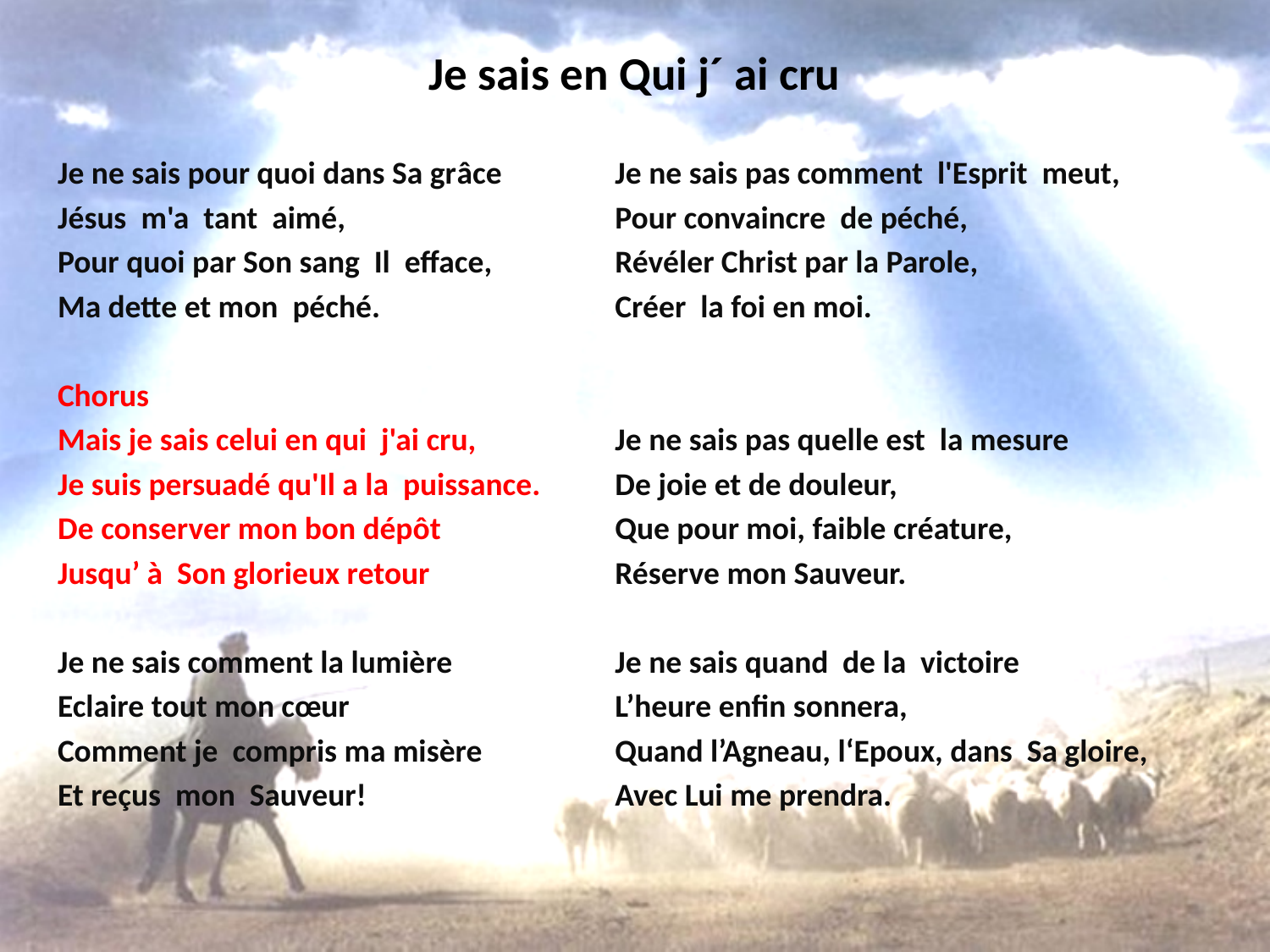

# Je sais en Qui j´ ai cru
Je ne sais pour quoi dans Sa grâce
Jésus  m'a  tant  aimé,
Pour quoi par Son sang  Il  efface,
Ma dette et mon  péché.

Chorus
Mais je sais celui en qui  j'ai cru,
Je suis persuadé qu'Il a la  puissance.
De conserver mon bon dépôt
Jusqu’ à  Son glorieux retour

Je ne sais comment la lumière
Eclaire tout mon cœur
Comment je  compris ma misère
Et reçus  mon  Sauveur!

Je ne sais pas comment  l'Esprit  meut,
Pour convaincre  de péché,
Révéler Christ par la Parole,
Créer  la foi en moi.

Je ne sais pas quelle est  la mesure
De joie et de douleur,
Que pour moi, faible créature,
Réserve mon Sauveur.

Je ne sais quand  de la  victoire
L’heure enfin sonnera,
Quand l’Agneau, l‘Epoux, dans  Sa gloire,
Avec Lui me prendra.